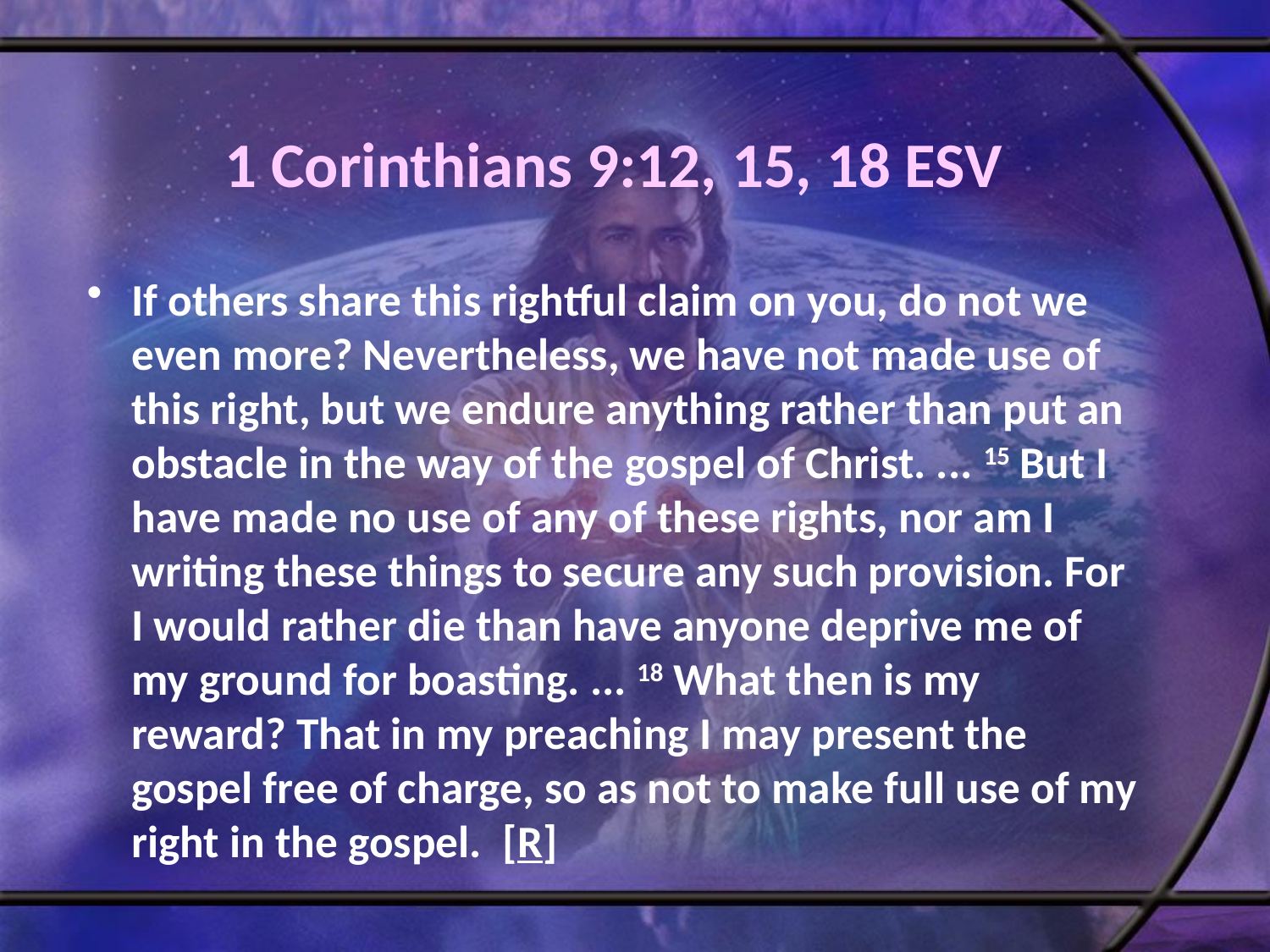

# 1 Corinthians 9:12, 15, 18 ESV
If others share this rightful claim on you, do not we even more? Nevertheless, we have not made use of this right, but we endure anything rather than put an obstacle in the way of the gospel of Christ. ... 15 But I have made no use of any of these rights, nor am I writing these things to secure any such provision. For I would rather die than have anyone deprive me of my ground for boasting. ... 18 What then is my reward? That in my preaching I may present the gospel free of charge, so as not to make full use of my right in the gospel.  [R]